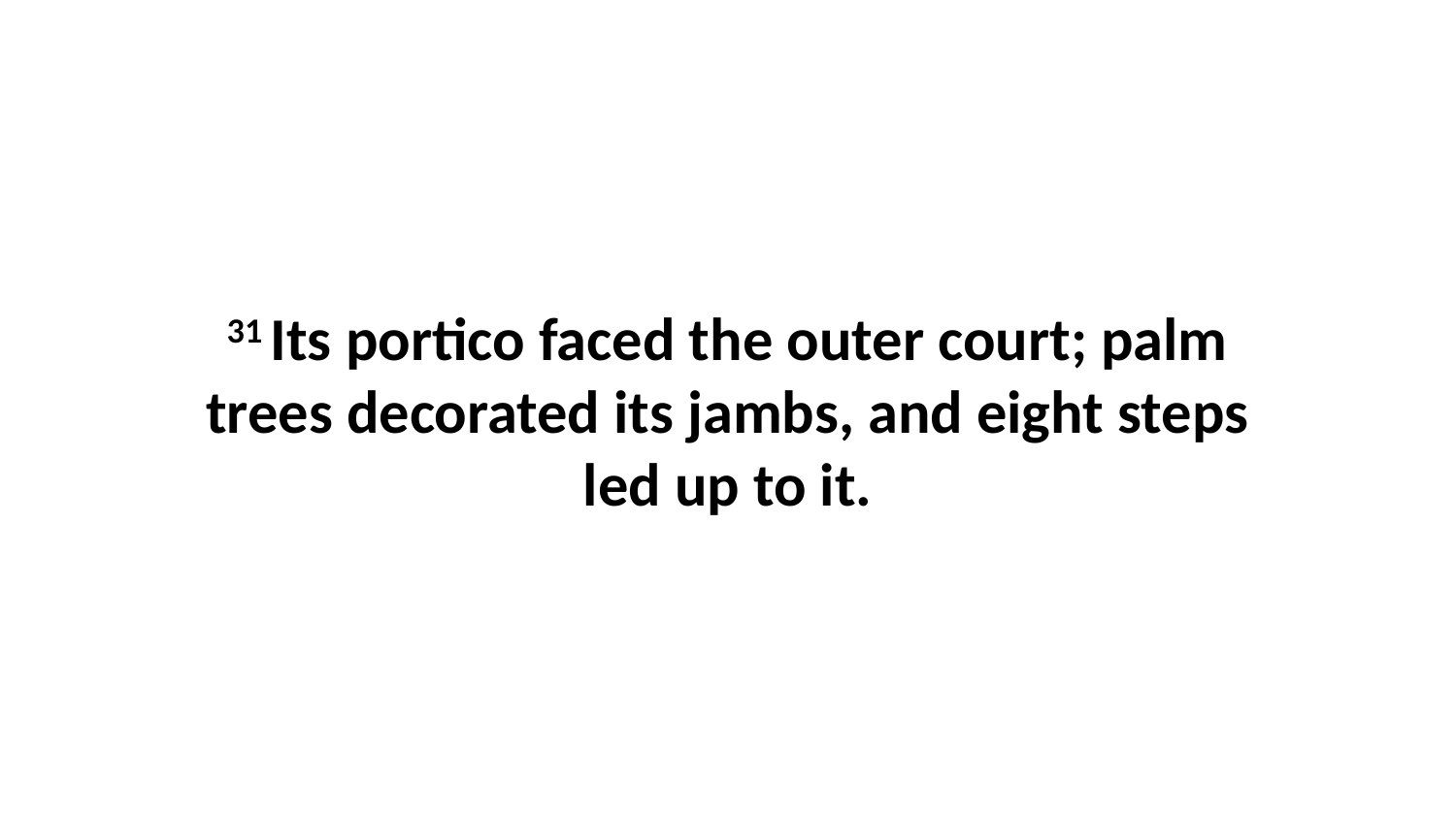

31 Its portico faced the outer court; palm trees decorated its jambs, and eight steps led up to it.